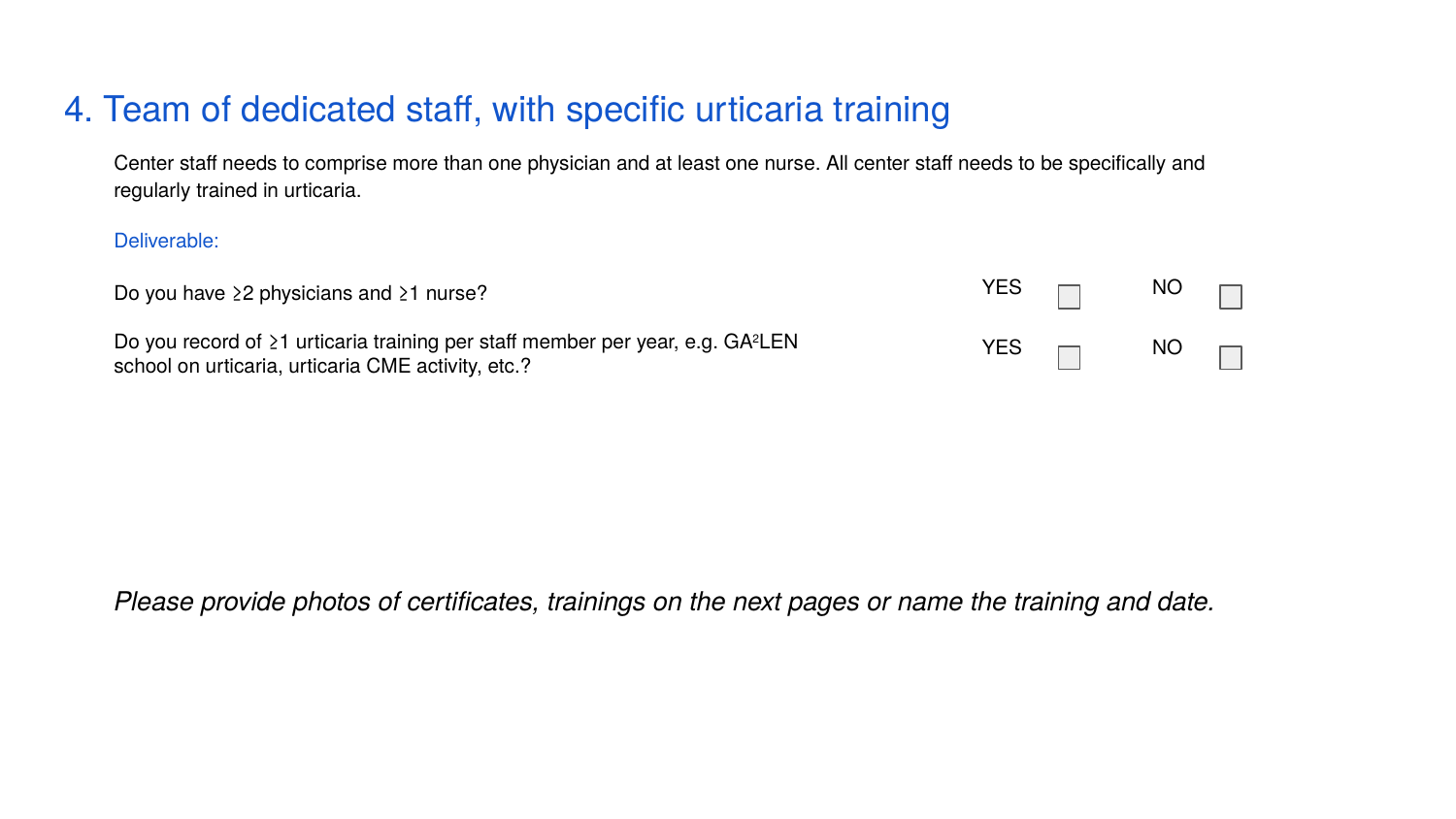

# 4. Team of dedicated staff, with specific urticaria training

Center staff needs to comprise more than one physician and at least one nurse. All center staff needs to be specifically and regularly trained in urticaria.
Deliverable:
Do you have ≥2 physicians and ≥1 nurse?
Do you record of ≥1 urticaria training per staff member per year, e.g. GA2LEN school on urticaria, urticaria CME activity, etc.?
YES
NO

YES
NO

Please provide photos of certificates, trainings on the next pages or name the training and date.